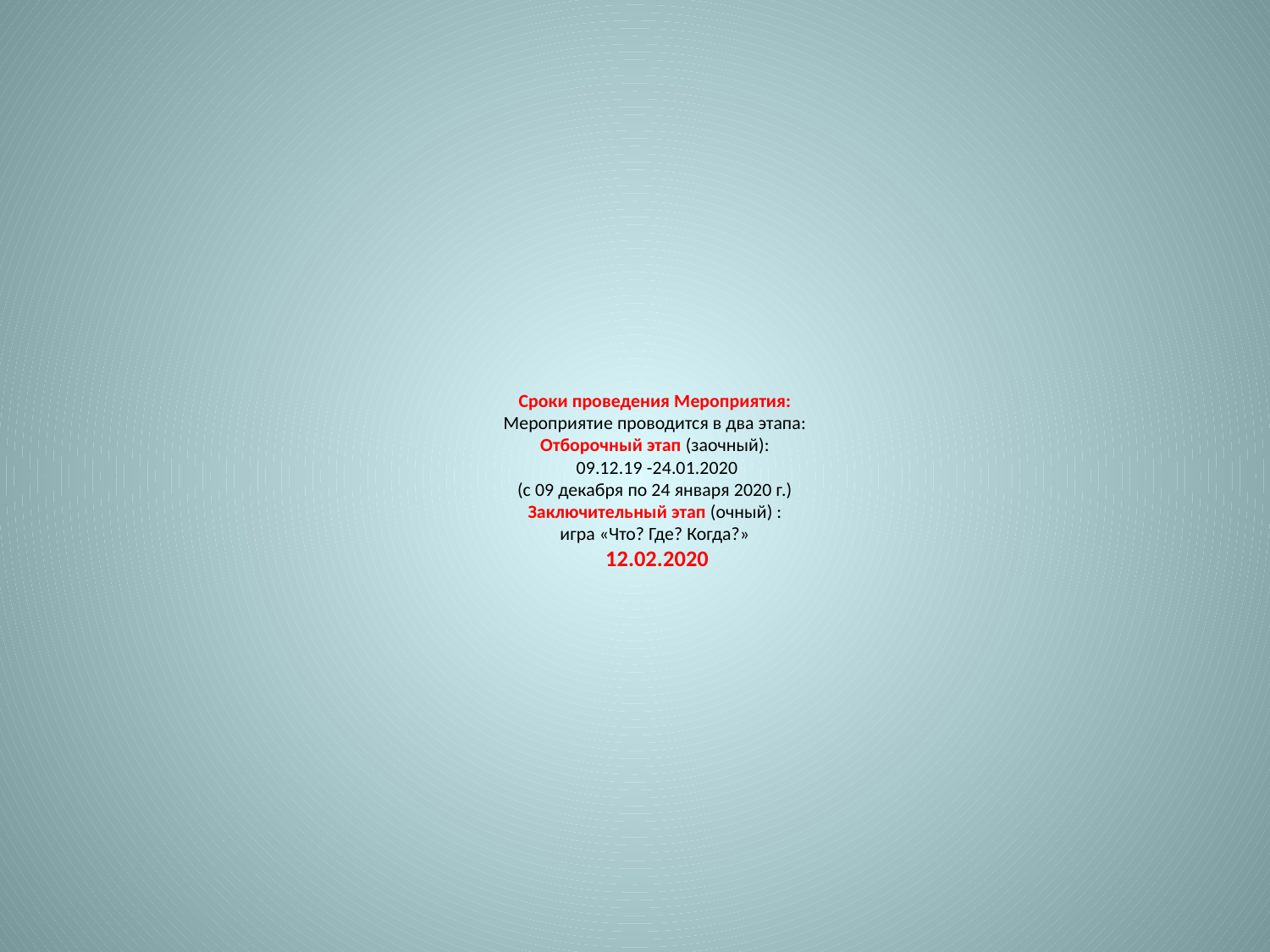

# Сроки проведения Мероприятия: Мероприятие проводится в два этапа: Отборочный этап (заочный): 09.12.19 -24.01.2020 (с 09 декабря по 24 января 2020 г.) Заключительный этап (очный) : игра «Что? Где? Когда?» 12.02.2020